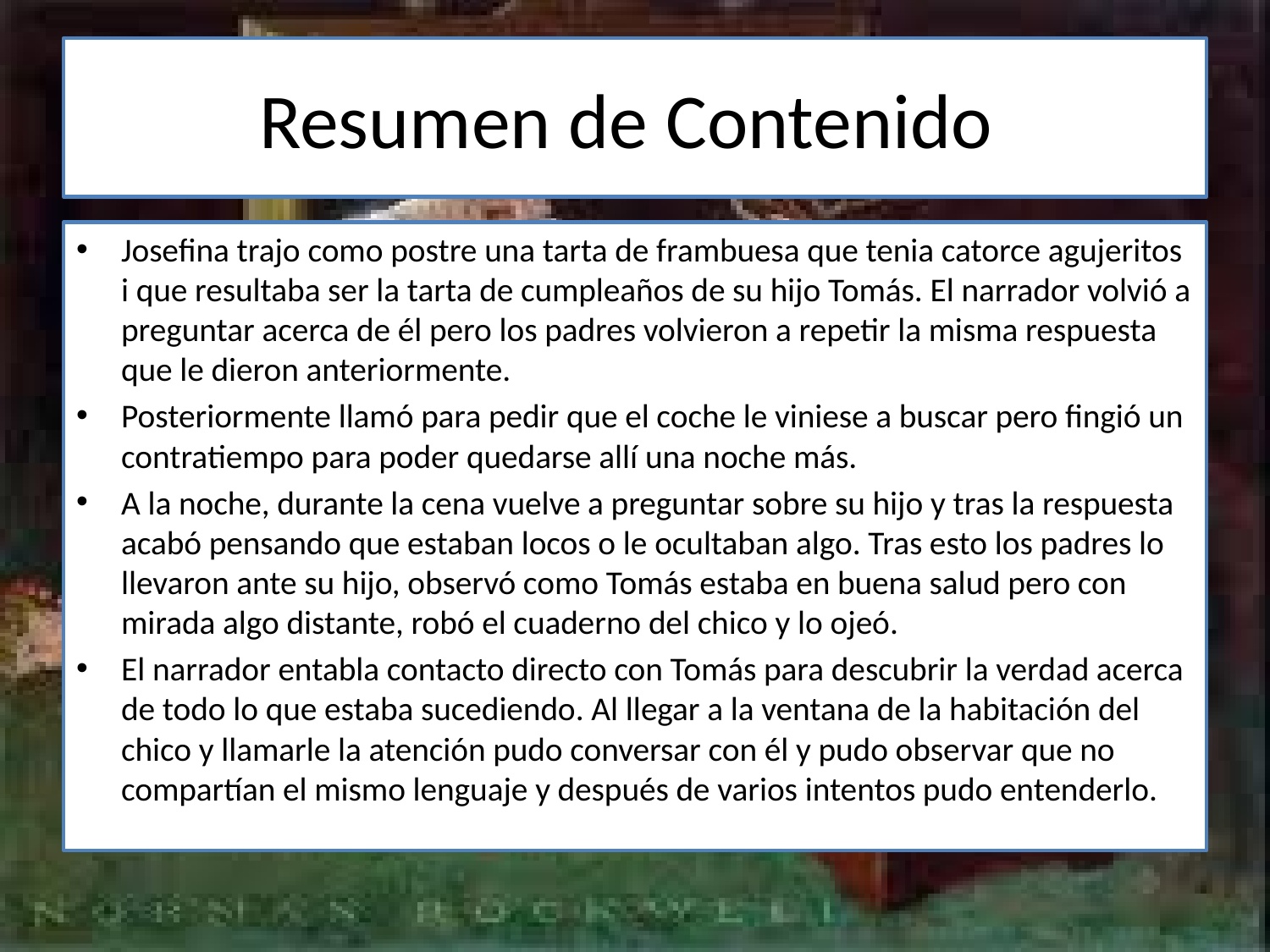

# Resumen de Contenido
Josefina trajo como postre una tarta de frambuesa que tenia catorce agujeritos i que resultaba ser la tarta de cumpleaños de su hijo Tomás. El narrador volvió a preguntar acerca de él pero los padres volvieron a repetir la misma respuesta que le dieron anteriormente.
Posteriormente llamó para pedir que el coche le viniese a buscar pero fingió un contratiempo para poder quedarse allí una noche más.
A la noche, durante la cena vuelve a preguntar sobre su hijo y tras la respuesta acabó pensando que estaban locos o le ocultaban algo. Tras esto los padres lo llevaron ante su hijo, observó como Tomás estaba en buena salud pero con mirada algo distante, robó el cuaderno del chico y lo ojeó.
El narrador entabla contacto directo con Tomás para descubrir la verdad acerca de todo lo que estaba sucediendo. Al llegar a la ventana de la habitación del chico y llamarle la atención pudo conversar con él y pudo observar que no compartían el mismo lenguaje y después de varios intentos pudo entenderlo.